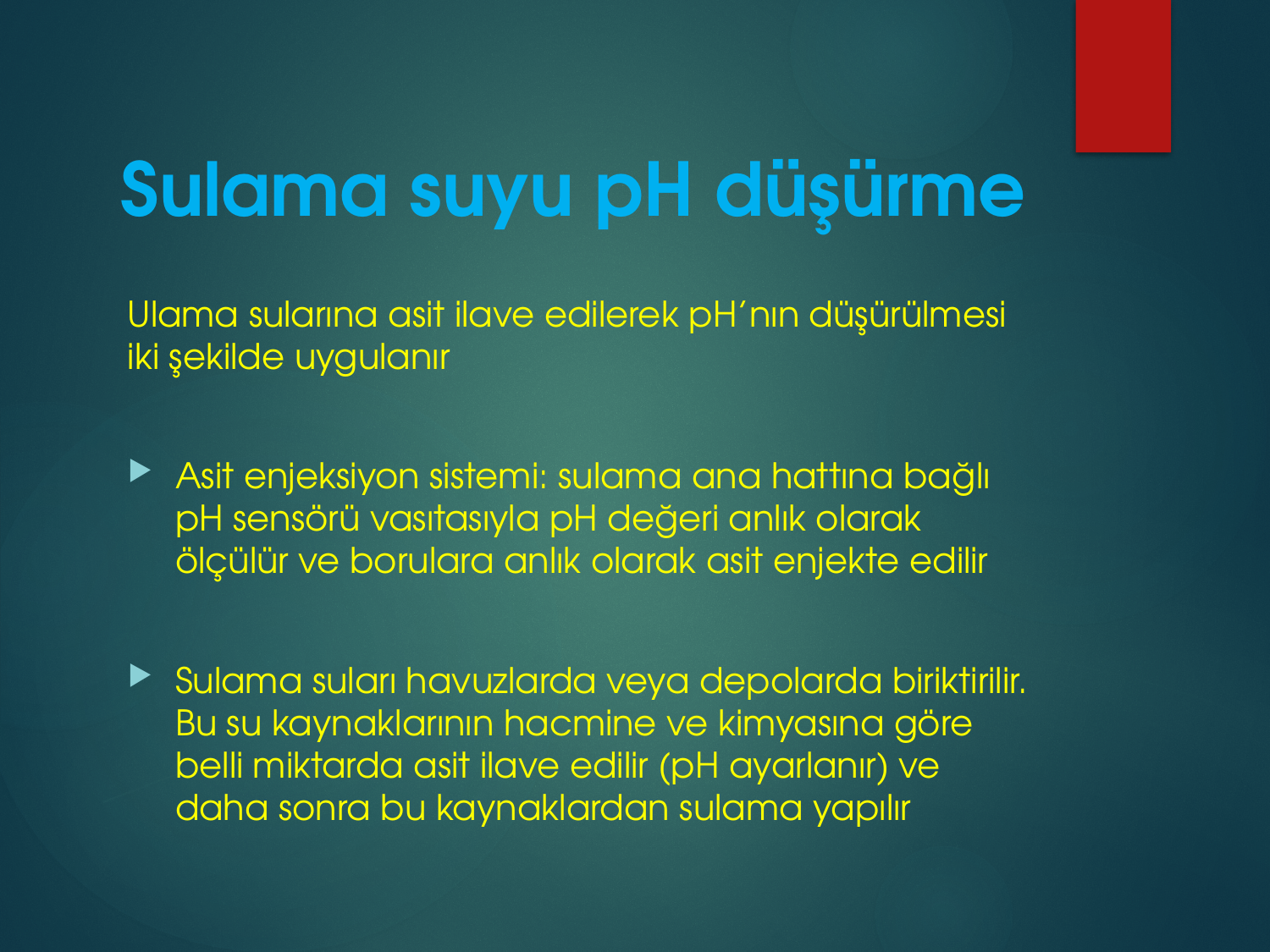

# Sulama suyu pH düşürme
Ulama sularına asit ilave edilerek pH’nın düşürülmesi iki şekilde uygulanır

Asit enjeksiyon sistemi: sulama ana hattına bağlı pH sensörü vasıtasıyla pH değeri anlık olarak ölçülür ve borulara anlık olarak asit enjekte edilir

Sulama suları havuzlarda veya depolarda biriktirilir. Bu su kaynaklarının hacmine ve kimyasına göre belli miktarda asit ilave edilir (pH ayarlanır) ve daha sonra bu kaynaklardan sulama yapılır